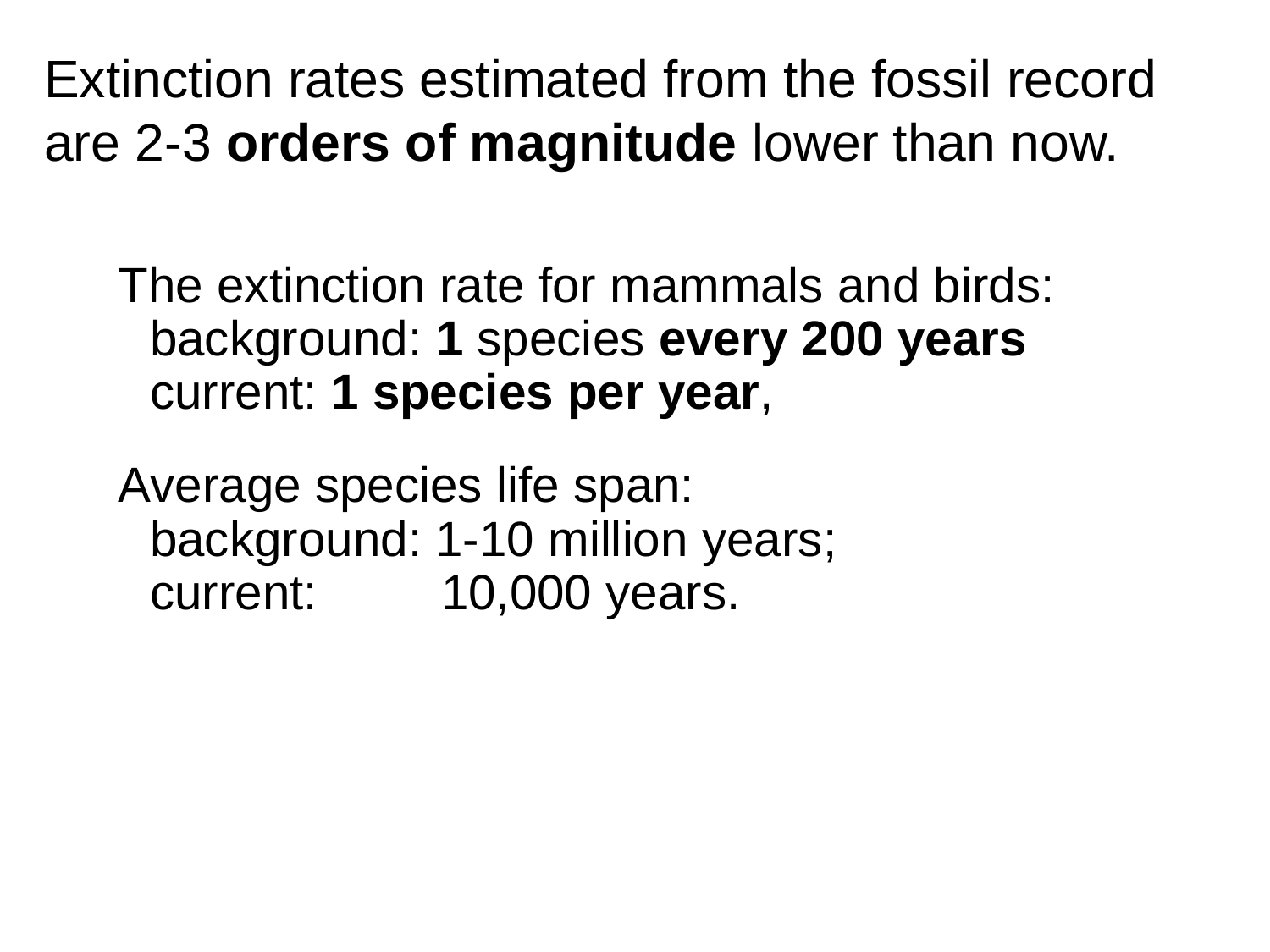

Extinction rates estimated from the fossil record
are 2-3 orders of magnitude lower than now.
The extinction rate for mammals and birds:
background: 1 species every 200 years
current: 1 species per year,
Average species life span:
background: 1-10 million years;
current:         10,000 years.